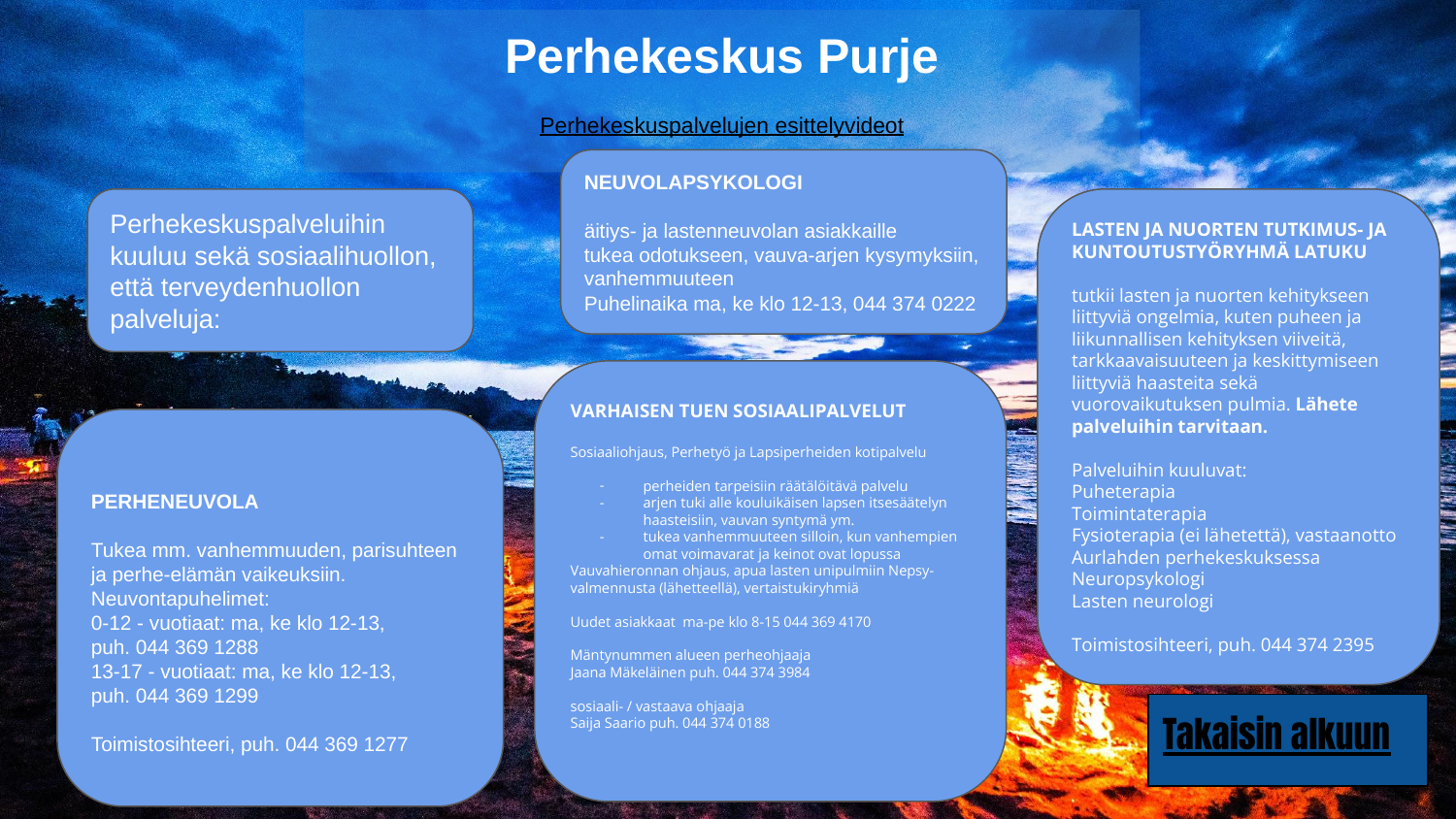

Perhekeskus Purje
Perhekeskuspalvelujen esittelyvideot

NEUVOLAPSYKOLOGI

äitiys- ja lastenneuvolan asiakkaille
tukea odotukseen, vauva-arjen kysymyksiin, vanhemmuuteen
Puhelinaika ma, ke klo 12-13, 044 374 0222
Perhekeskuspalveluihin kuuluu sekä sosiaalihuollon, että terveydenhuollon palveluja:
LASTEN JA NUORTEN TUTKIMUS- JA KUNTOUTUSTYÖRYHMÄ LATUKU

tutkii lasten ja nuorten kehitykseen liittyviä ongelmia, kuten puheen ja liikunnallisen kehityksen viiveitä, tarkkaavaisuuteen ja keskittymiseen liittyviä haasteita sekä vuorovaikutuksen pulmia. Lähete palveluihin tarvitaan.

Palveluihin kuuluvat:
Puheterapia
Toimintaterapia
Fysioterapia (ei lähetettä), vastaanotto Aurlahden perhekeskuksessa
Neuropsykologi
Lasten neurologi

Toimistosihteeri, puh. 044 374 2395

VARHAISEN TUEN SOSIAALIPALVELUT

Sosiaaliohjaus, Perhetyö ja Lapsiperheiden kotipalvelu

perheiden tarpeisiin räätälöitävä palvelu
arjen tuki alle kouluikäisen lapsen itsesäätelyn haasteisiin, vauvan syntymä ym.
tukea vanhemmuuteen silloin, kun vanhempien omat voimavarat ja keinot ovat lopussa
Vauvahieronnan ohjaus, apua lasten unipulmiin Nepsy-valmennusta (lähetteellä), vertaistukiryhmiä

Uudet asiakkaat  ma-pe klo 8-15 044 369 4170

Mäntynummen alueen perheohjaaja
Jaana Mäkeläinen puh. 044 374 3984

sosiaali- / vastaava ohjaaja
Saija Saario puh. 044 374 0188

PERHENEUVOLA

Tukea mm. vanhemmuuden, parisuhteen ja perhe-elämän vaikeuksiin.
Neuvontapuhelimet:
0-12 - vuotiaat: ma, ke klo 12-13,
puh. 044 369 1288
13-17 - vuotiaat: ma, ke klo 12-13,
puh. 044 369 1299

Toimistosihteeri, puh. 044 369 1277
Takaisin alkuun